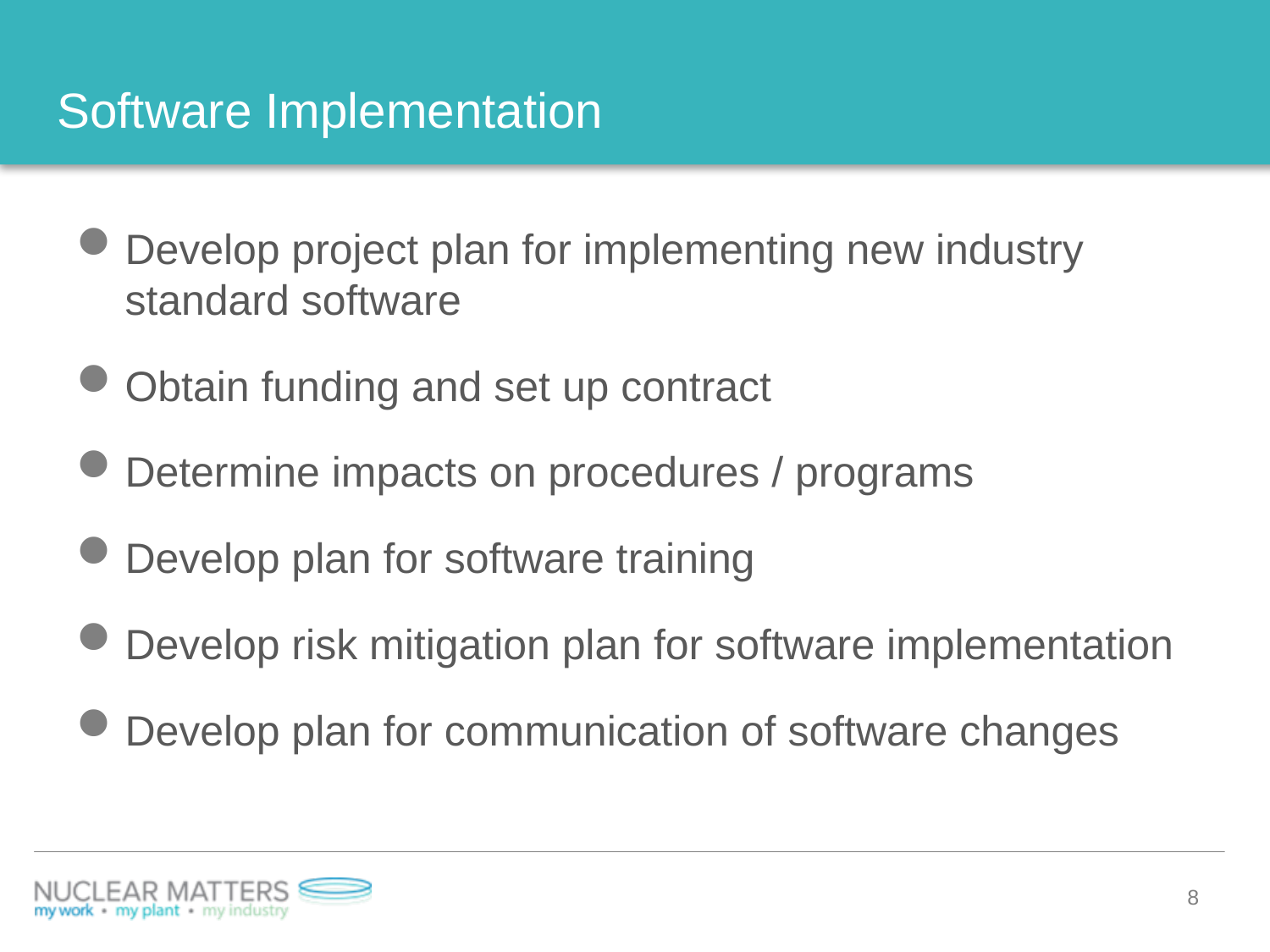

# Software Implementation
Develop project plan for implementing new industry standard software
Obtain funding and set up contract
Determine impacts on procedures / programs
Develop plan for software training
Develop risk mitigation plan for software implementation
Develop plan for communication of software changes